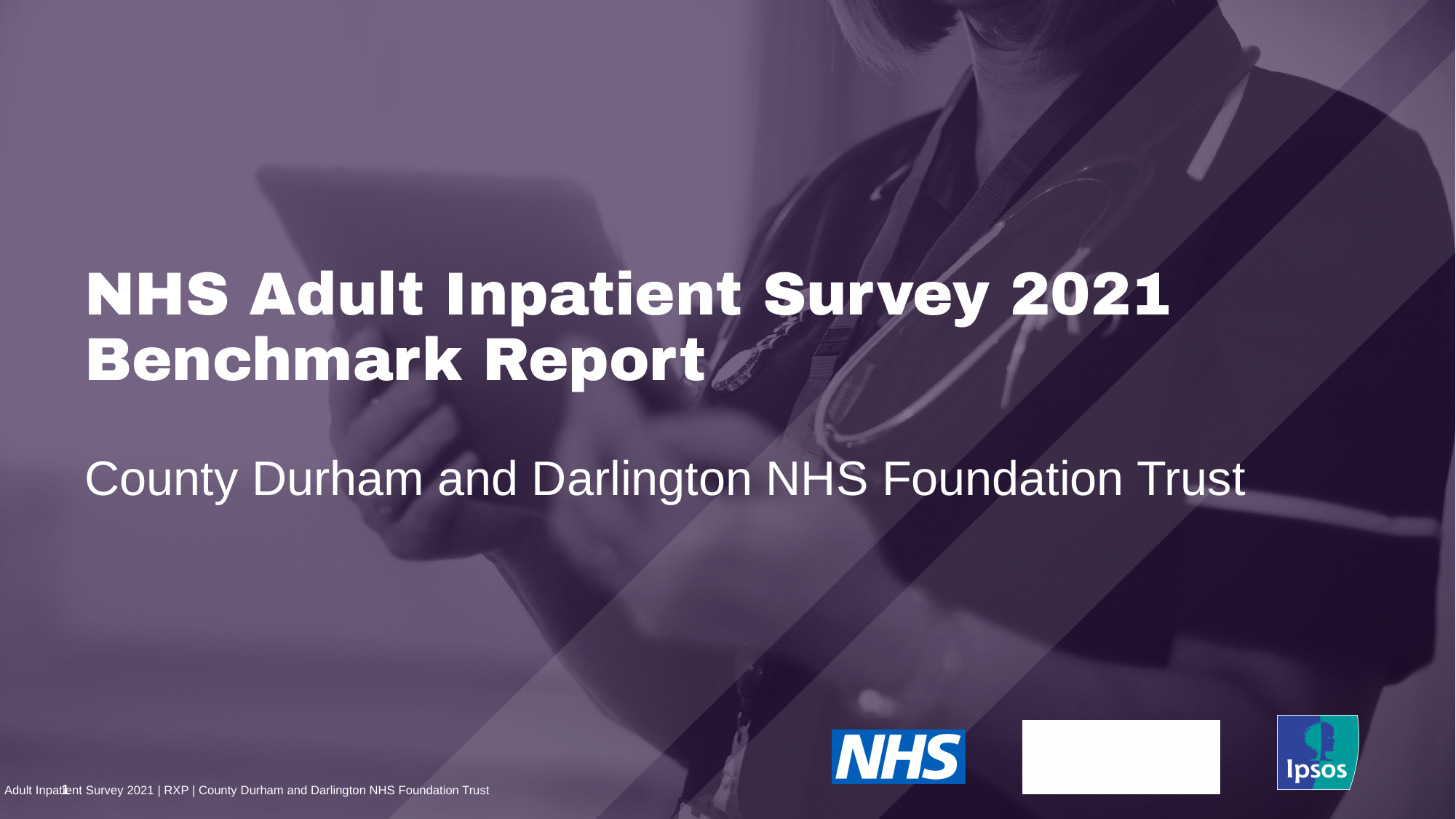

NHS Adult Inpatient Survey 2021
Benchmark Report
# County Durham and Darlington NHS Foundation Trust
1